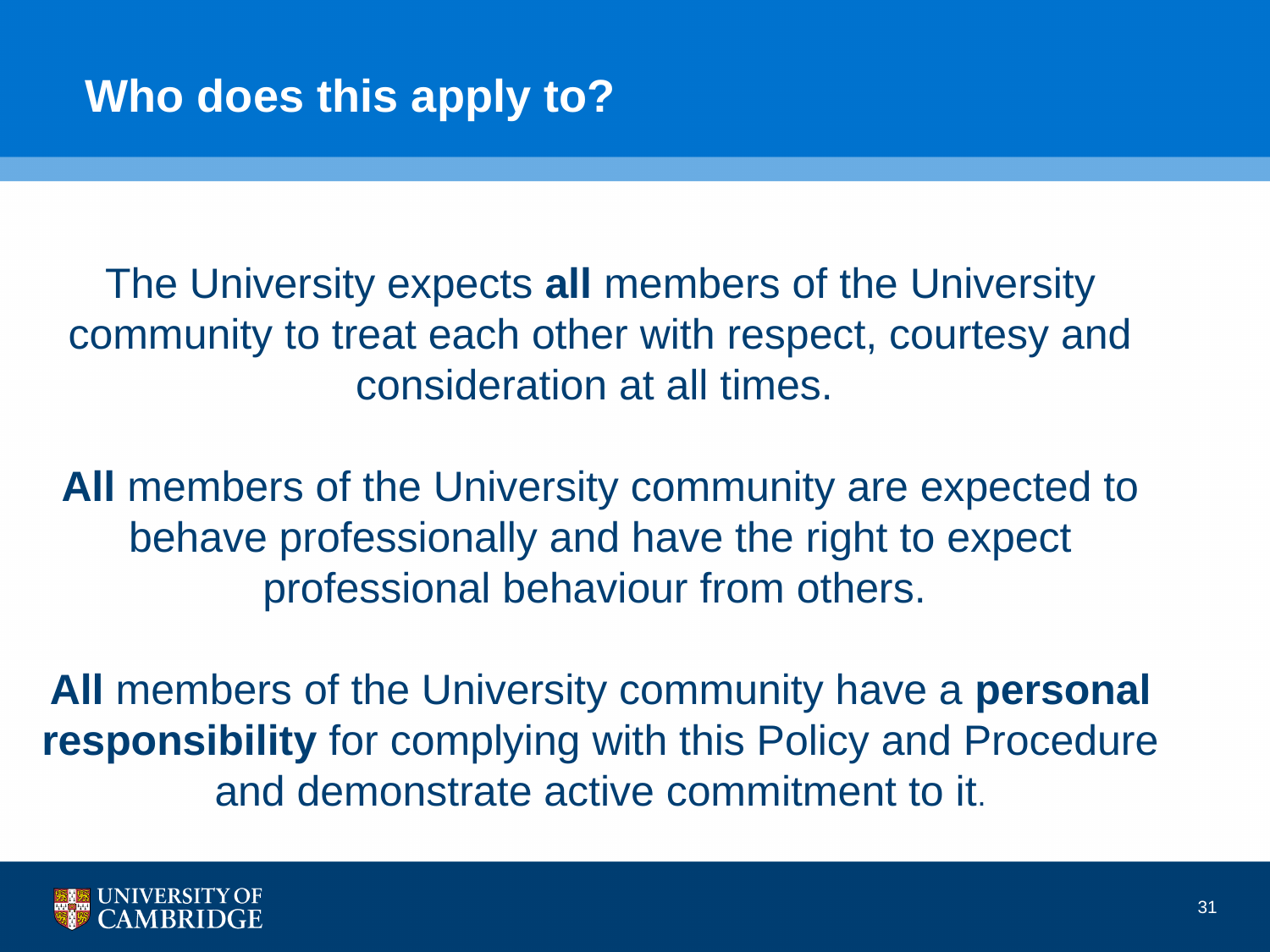

# Who does this apply to?
The University expects all members of the University community to treat each other with respect, courtesy and consideration at all times.

All members of the University community are expected to behave professionally and have the right to expect professional behaviour from others.

All members of the University community have a personal responsibility for complying with this Policy and Procedure and demonstrate active commitment to it.

31